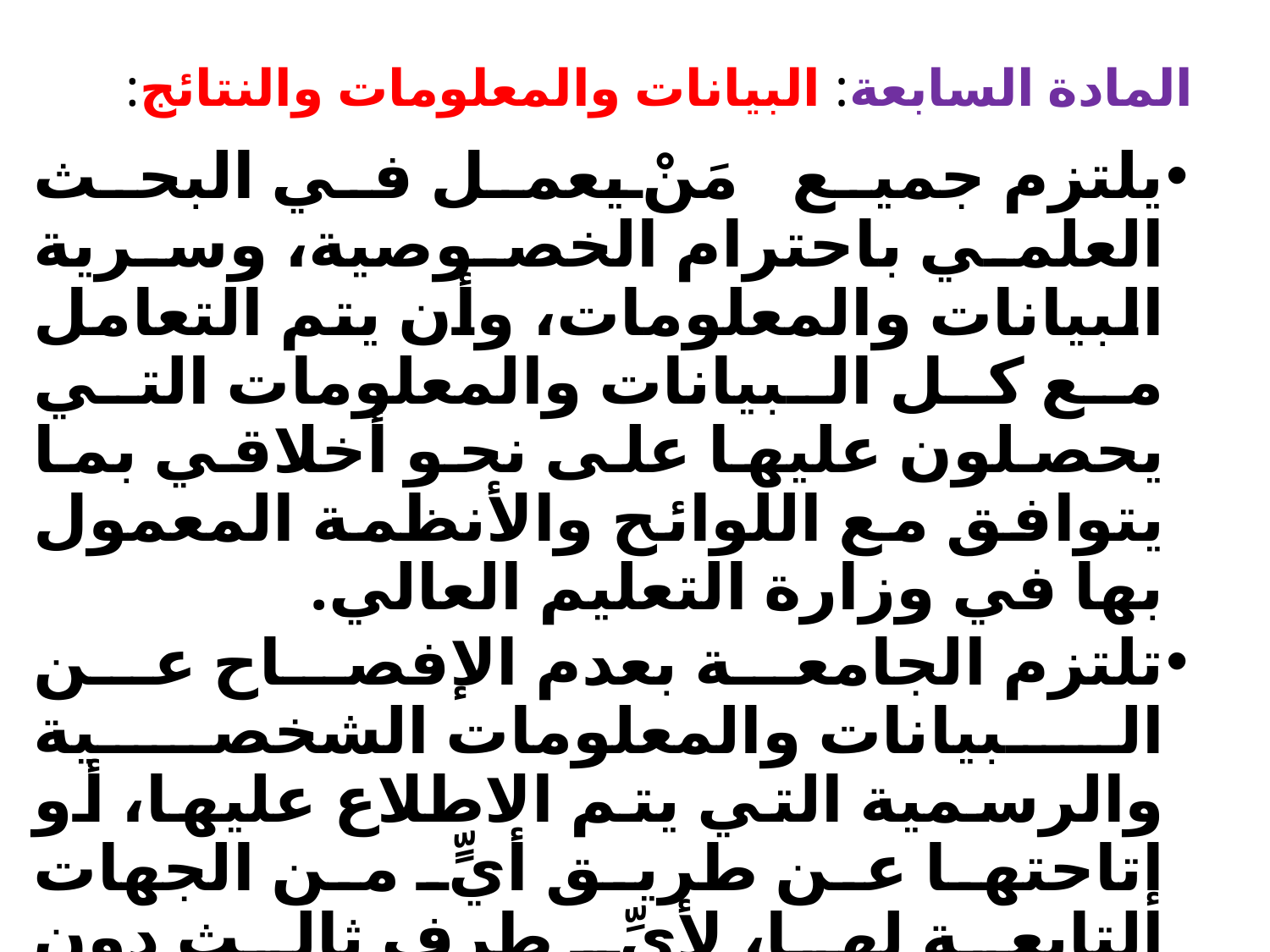

# المادة السابعة: البيانات والمعلومات والنتائج:
يلتزم جميع مَنْ يعمل في البحث العلمي باحترام الخصوصية، وسرية البيانات والمعلومات، وأن يتم التعامل مع كل البيانات والمعلومات التي يحصلون عليها على نحو أخلاقي بما يتوافق مع اللوائح والأنظمة المعمول بها في وزارة التعليم العالي.
تلتزم الجامعة بعدم الإفصاح عن البيانات والمعلومات الشخصية والرسمية التي يتم الاطلاع عليها، أو إتاحتها عن طريق أيٍّ من الجهات التابعة لها، لأيِّ طرف ثالث دون الحصول على موافقة خطية ممن لهم الصلاحية، ما لم يكن الإفصاح مطلوبًا قانونيًا.